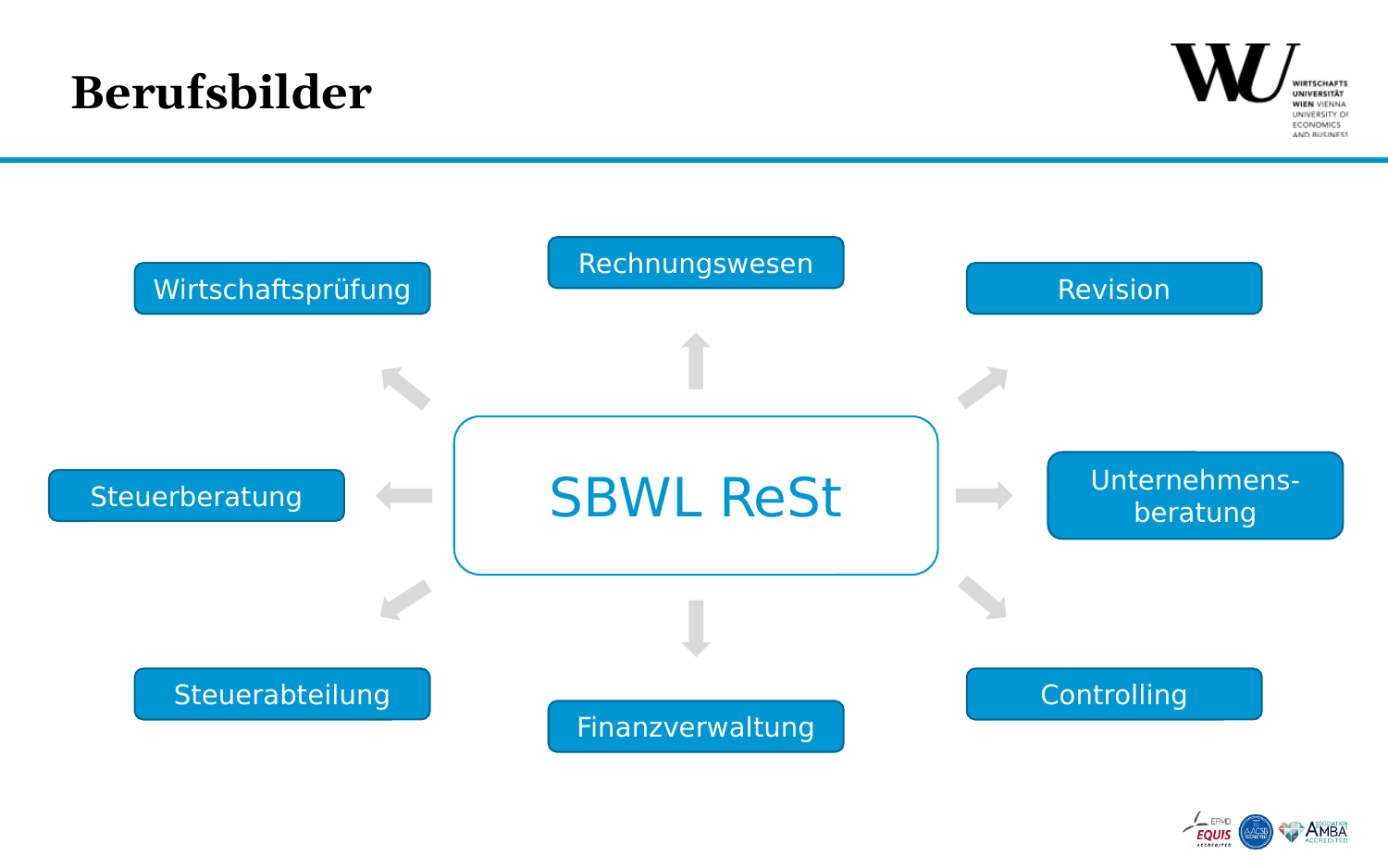

# Berufsbilder
Rechnungswesen
Wirtschaftsprüfung
Revision

SBWL ReSt
Steuerberatung
Unternehmens-beratung

Steuerabteilung
Controlling
Finanzverwaltung